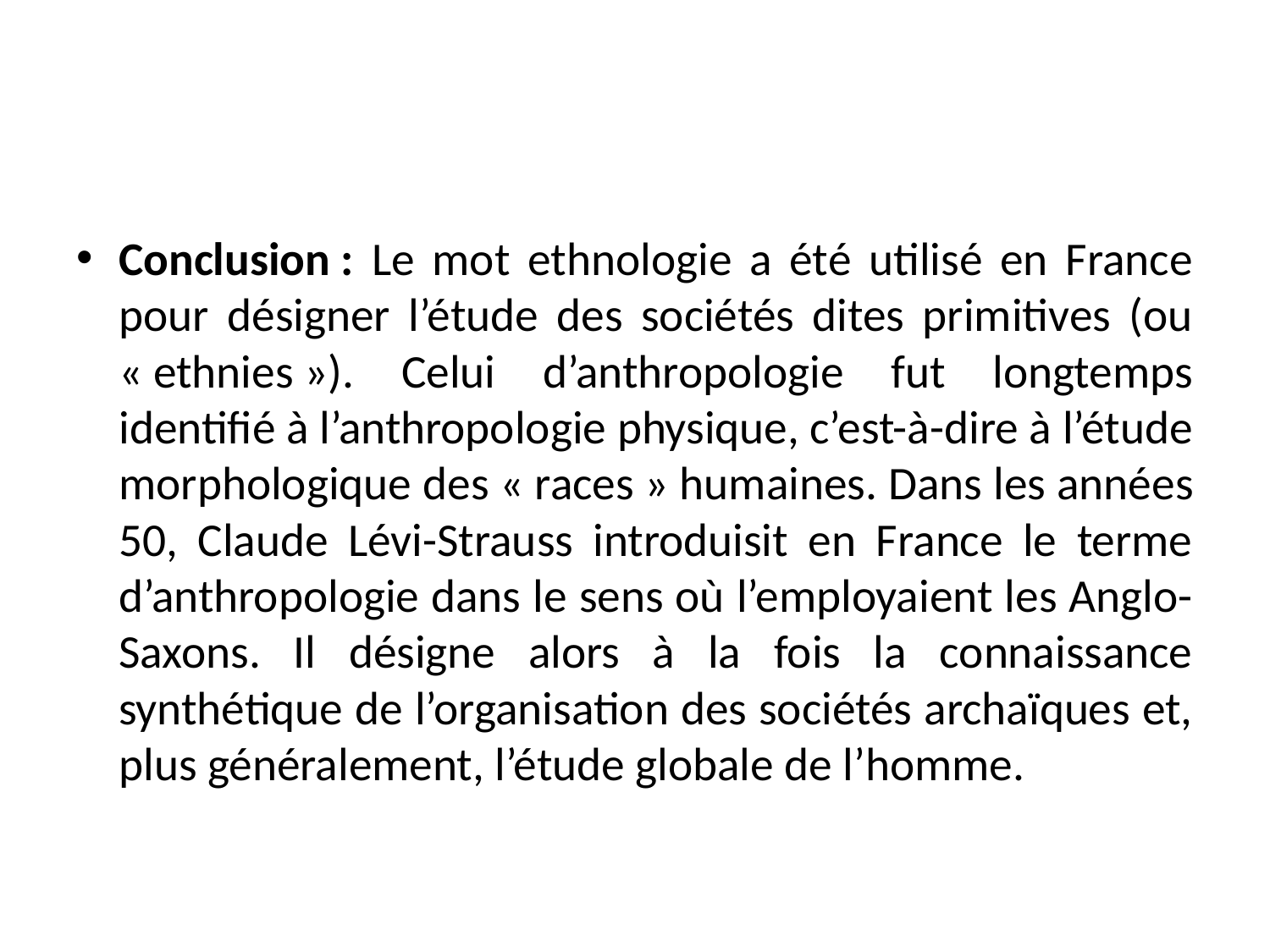

Conclusion : Le mot ethnologie a été utilisé en France pour désigner l’étude des sociétés dites primitives (ou « ethnies »). Celui d’anthropologie fut longtemps identifié à l’anthropologie physique, c’est-à-dire à l’étude morphologique des « races » humaines. Dans les années 50, Claude Lévi-Strauss introduisit en France le terme d’anthropologie dans le sens où l’employaient les Anglo-Saxons. Il désigne alors à la fois la connaissance synthétique de l’organisation des sociétés archaïques et, plus généralement, l’étude globale de l’homme.